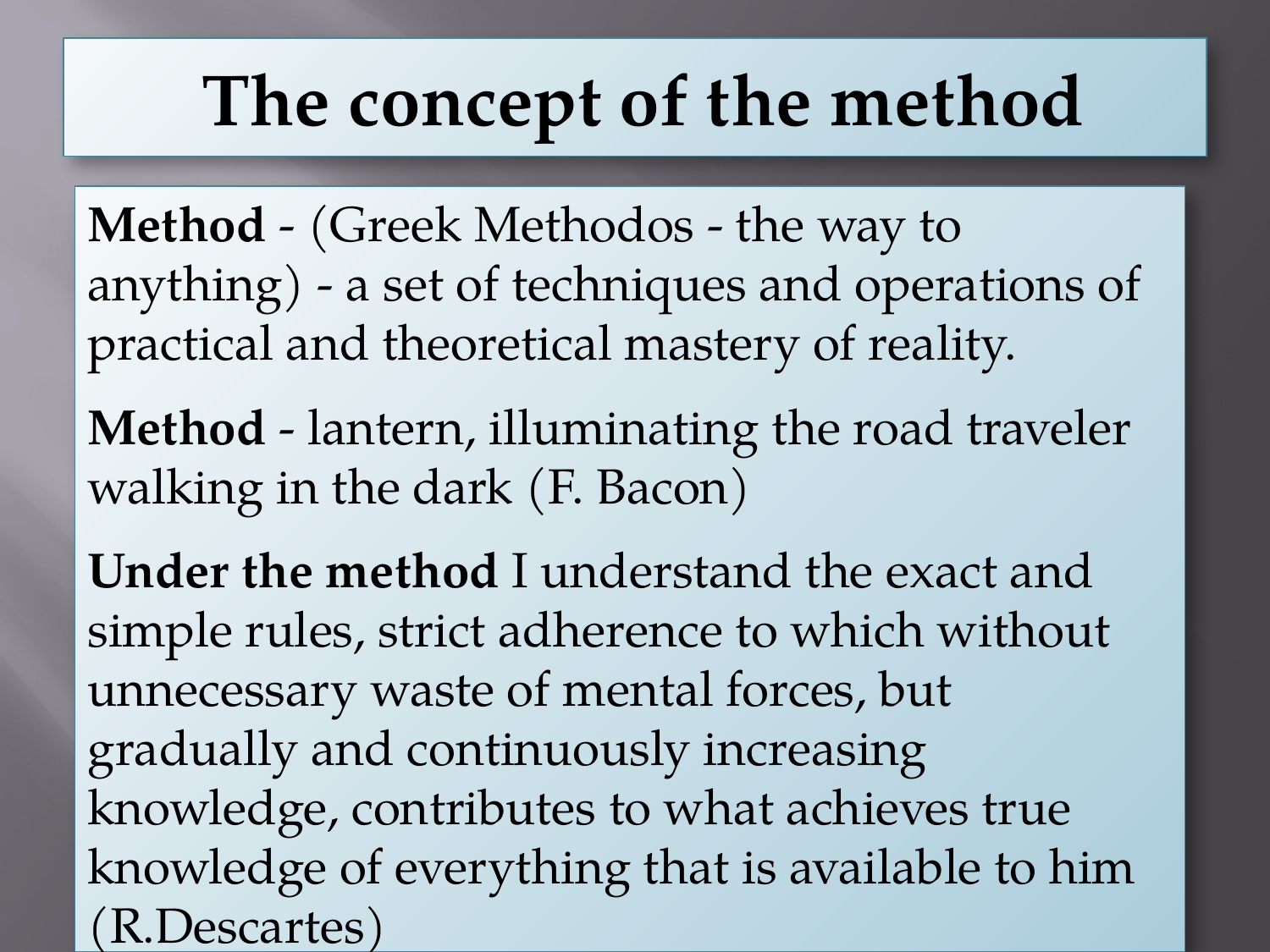

# The concept of the method
Method - (Greek Methodos - the way to anything) - a set of techniques and operations of practical and theoretical mastery of reality.
Method - lantern, illuminating the road traveler walking in the dark (F. Bacon)
Under the method I understand the exact and simple rules, strict adherence to which without unnecessary waste of mental forces, but gradually and continuously increasing knowledge, contributes to what achieves true knowledge of everything that is available to him (R.Descartes)